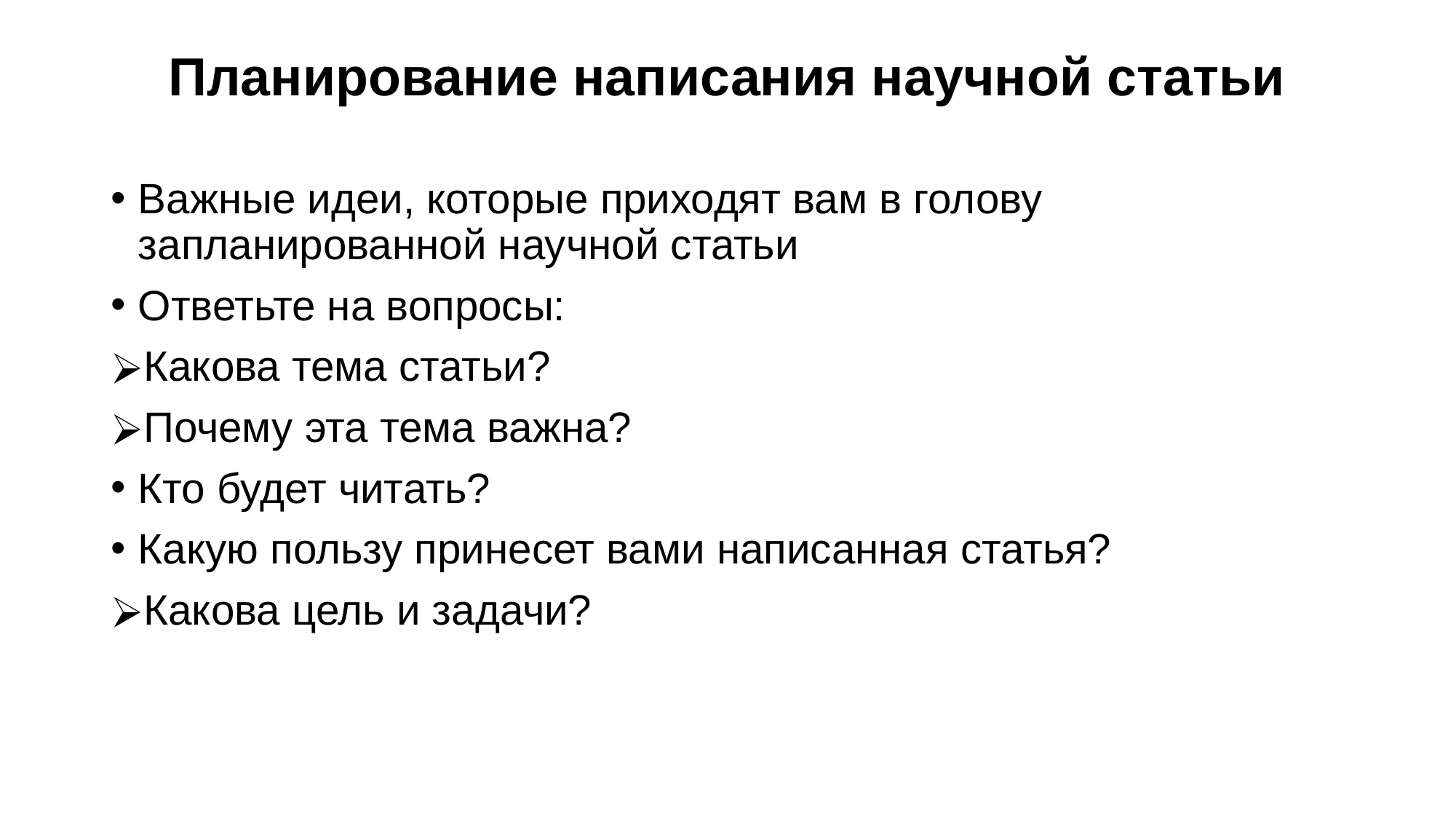

# Планирование написания научной статьи
Важные идеи, которые приходят вам в голову запланированной научной статьи
Ответьте на вопросы:
Какова тема статьи?
Почему эта тема важна?
Кто будет читать?
Какую пользу принесет вами написанная статья?
Какова цель и задачи?